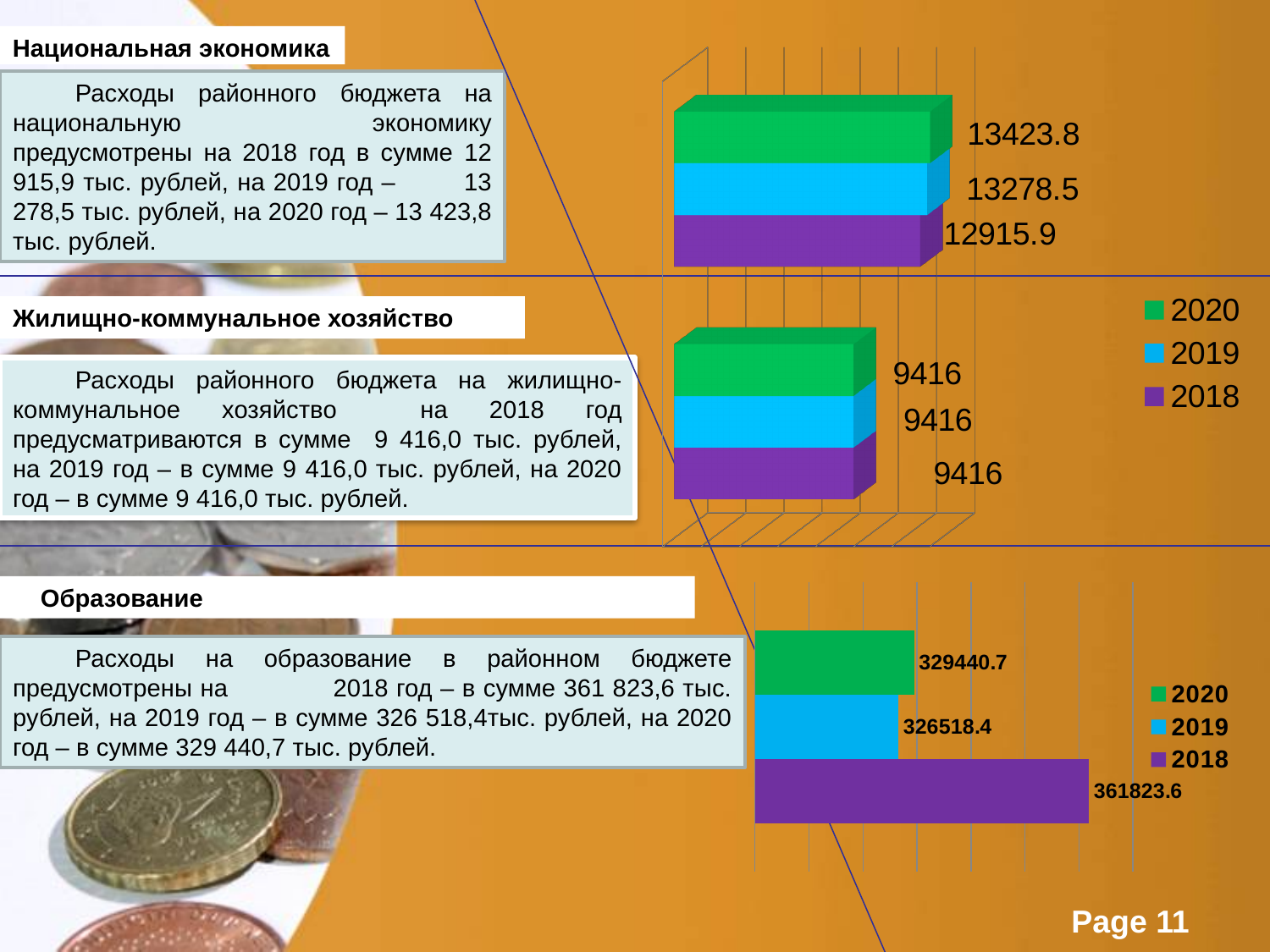

# Национальная экономика

[unsupported chart]

Расходы районного бюджета на национальную экономику предусмотрены на 2018 год в сумме 12 915,9 тыс. рублей, на 2019 год –        13 278,5 тыс. рублей, на 2020 год – 13 423,8 тыс. рублей.
Жилищно-коммунальное хозяйство
Расходы районного бюджета на жилищно-коммунальное хозяйство  на 2018 год предусматриваются в сумме  9 416,0 тыс. рублей, на 2019 год – в сумме 9 416,0 тыс. рублей, на 2020 год – в сумме 9 416,0 тыс. рублей.
    Образование

### Chart

| Category | 2018 | 2019 | 2020 |
|---|---|---|---|
| Образование | 361823.6 | 326518.4 | 329440.7 |
Расходы на образование в районном бюджете предусмотрены на             2018 год – в сумме 361 823,6 тыс. рублей, на 2019 год – в сумме 326 518,4тыс. рублей, на 2020 год – в сумме 329 440,7 тыс. рублей.